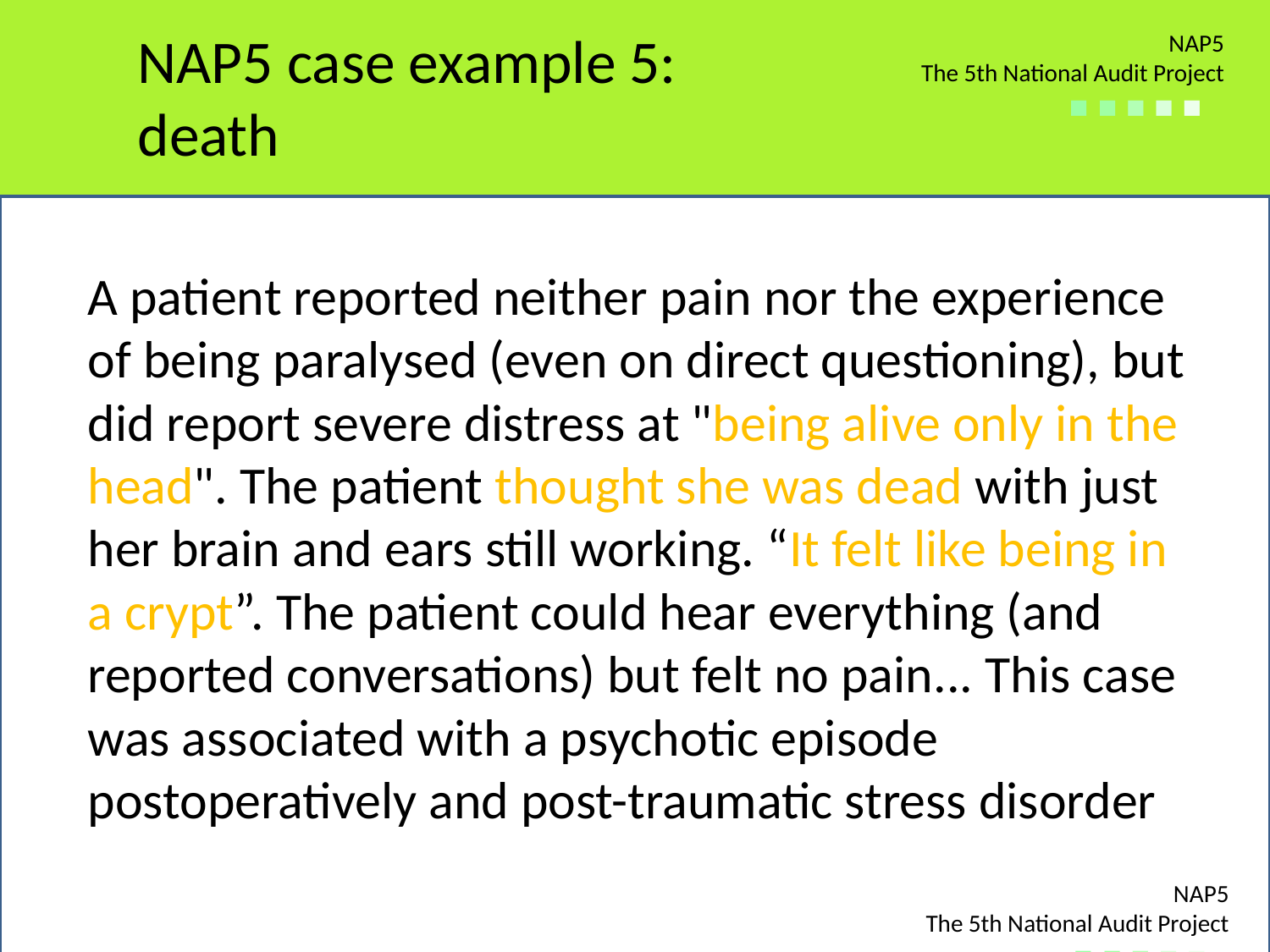

# NAP5 case example 5: death
A patient reported neither pain nor the experience of being paralysed (even on direct questioning), but did report severe distress at "being alive only in the head". The patient thought she was dead with just her brain and ears still working. “It felt like being in a crypt”. The patient could hear everything (and reported conversations) but felt no pain... This case was associated with a psychotic episode postoperatively and post-traumatic stress disorder